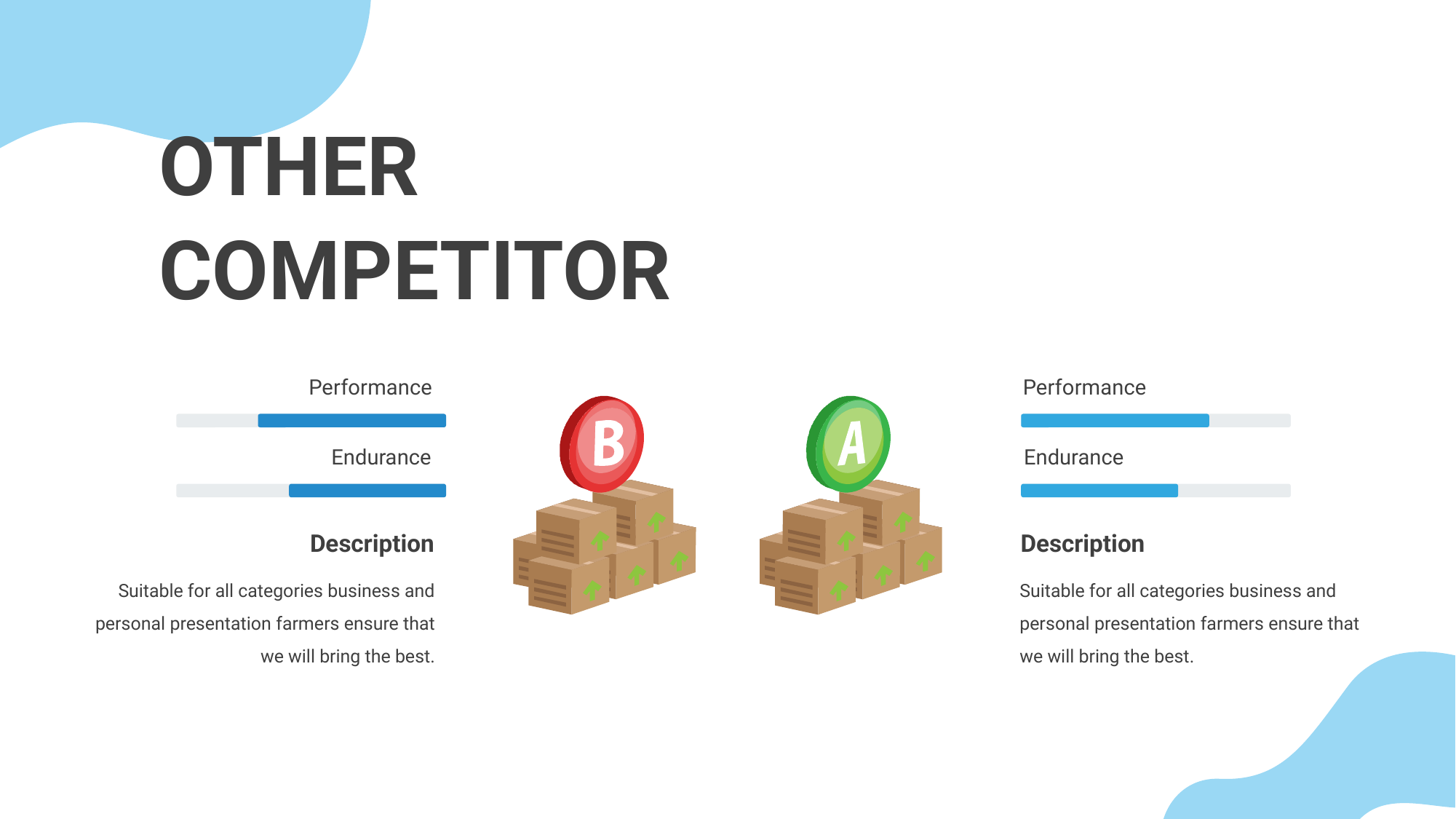

OTHER
COMPETITOR
Performance
Performance

Endurance
Endurance

Description
Description
Suitable for all categories business and personal presentation farmers ensure that we will bring the best.
Suitable for all categories business and personal presentation farmers ensure that we will bring the best.